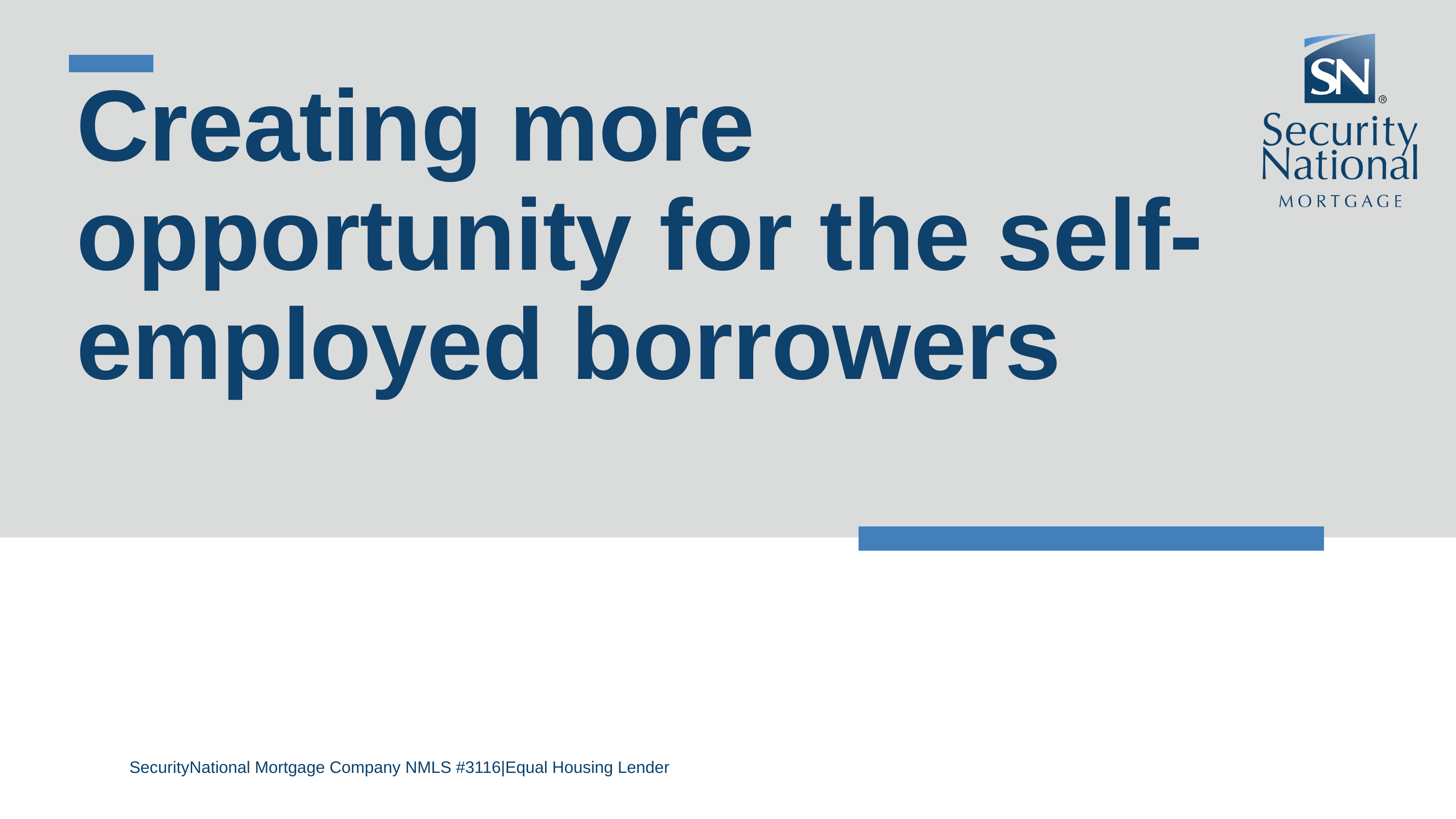

Creating more opportunity for the self-employed borrowers

SecurityNational Mortgage Company NMLS #3116|Equal Housing Lender